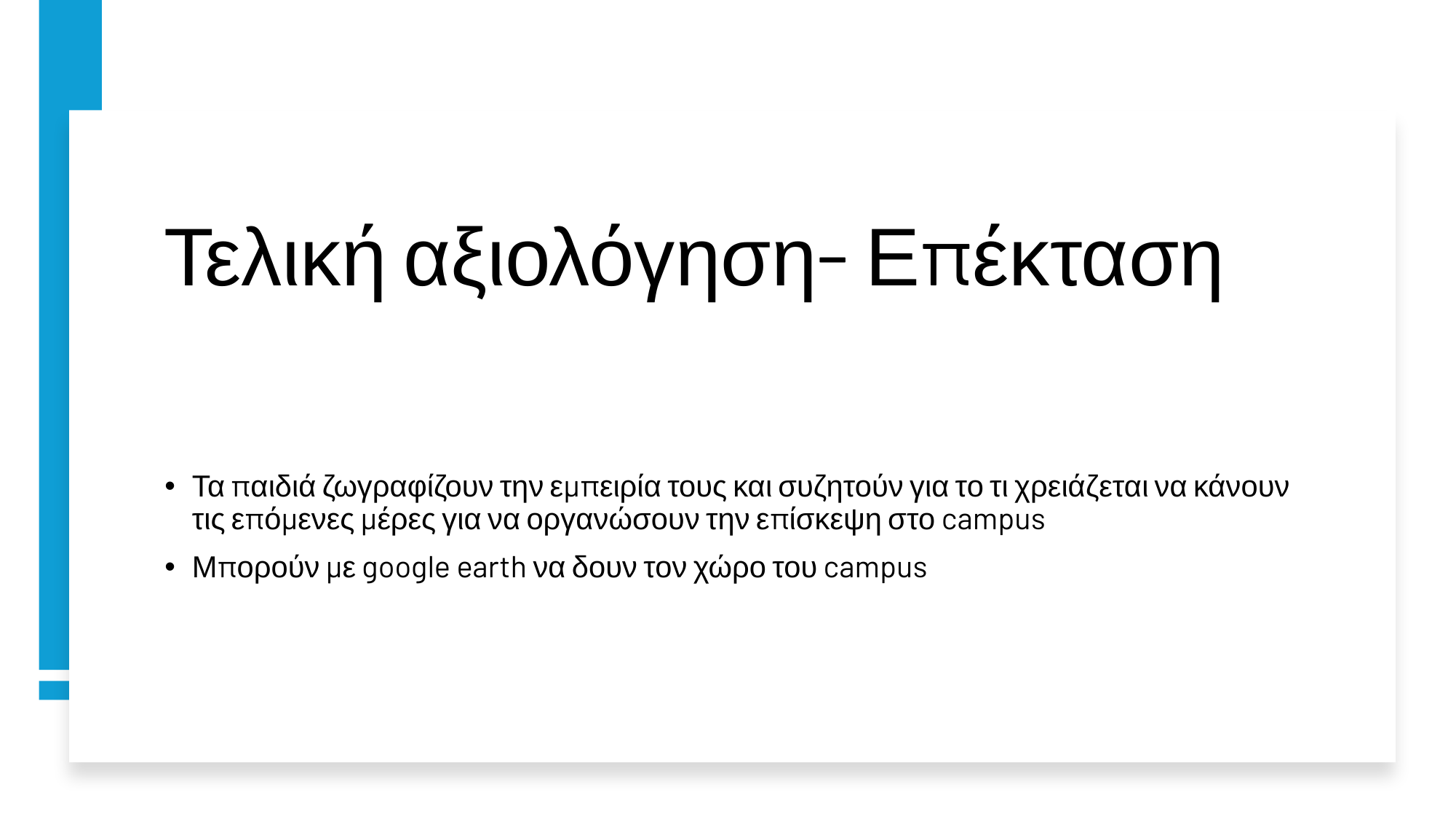

# Τελική αξιολόγηση- Επέκταση

Τα παιδιά ζωγραφίζουν την εμπειρία τους και συζητούν για το τι χρειάζεται να κάνουν τις επόμενες μέρες για να οργανώσουν την επίσκεψη στο campus
Μπορούν με google earth να δουν τον χώρο του campus